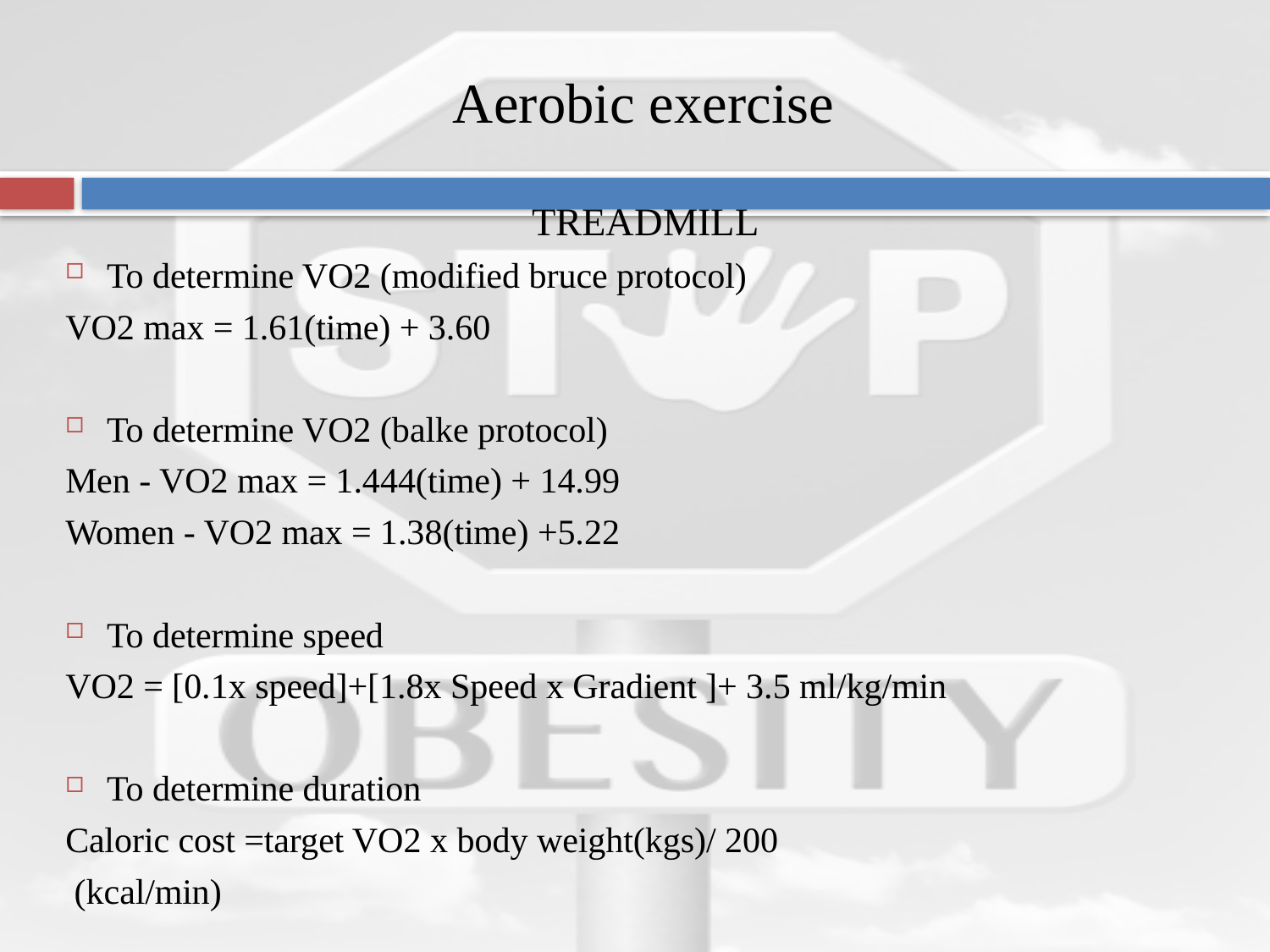

# Aerobic exercise
TREADMILL
To determine VO2 (modified bruce protocol)
VO2 max = 1.61(time) + 3.60

To determine VO2 (balke protocol)
Men - VO2 max = 1.444(time) + 14.99
Women - VO2 max = 1.38(time) +5.22

To determine speed
VO2 = [0.1x speed]+[1.8x Speed x Gradient ]+ 3.5 ml/kg/min

To determine duration
Caloric cost =target VO2 x body weight(kgs)/ 200
 (kcal/min)